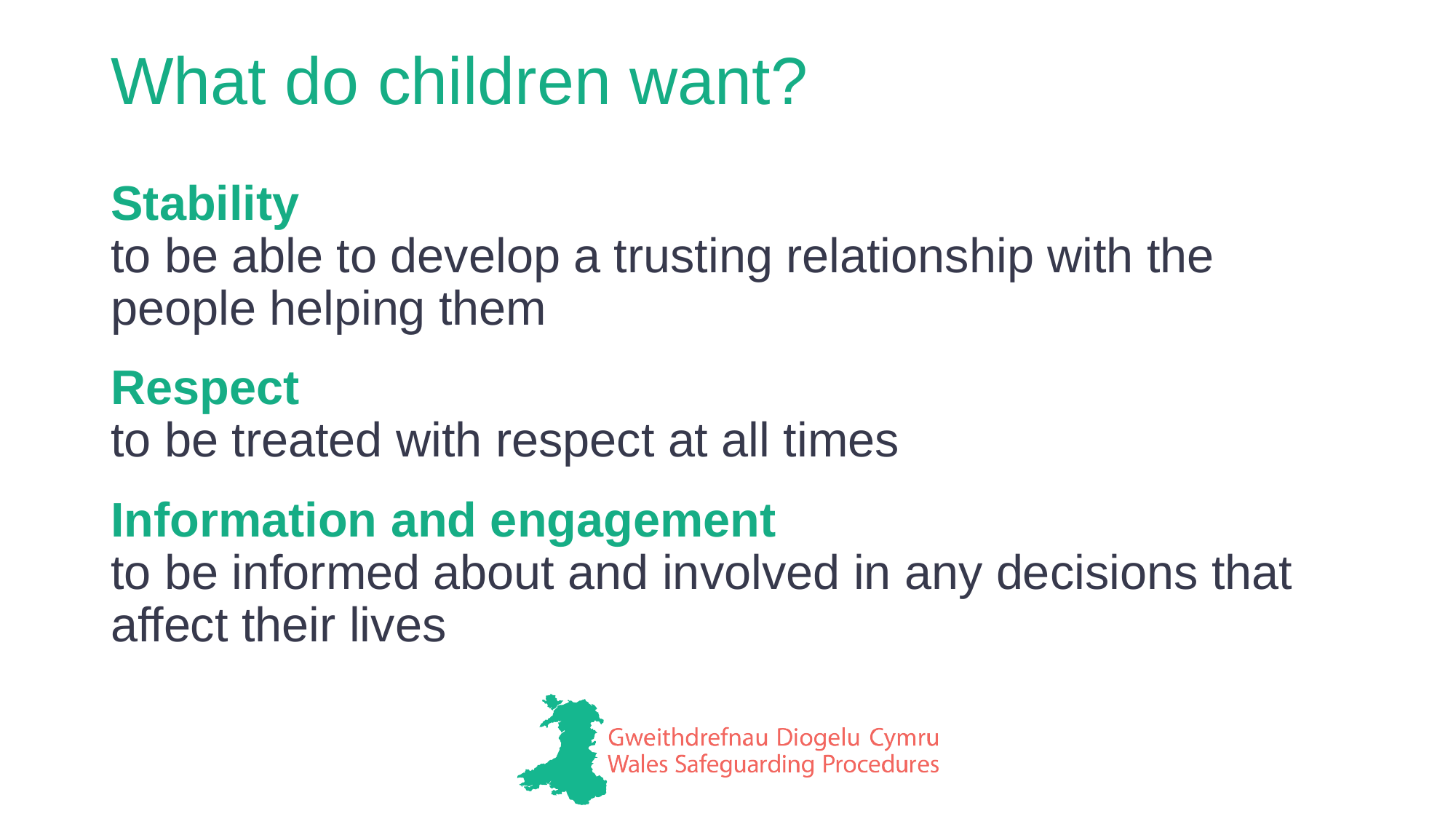

# What do children want?
Stability
to be able to develop a trusting relationship with the people helping them
Respect
to be treated with respect at all times
Information and engagement
to be informed about and involved in any decisions that affect their lives